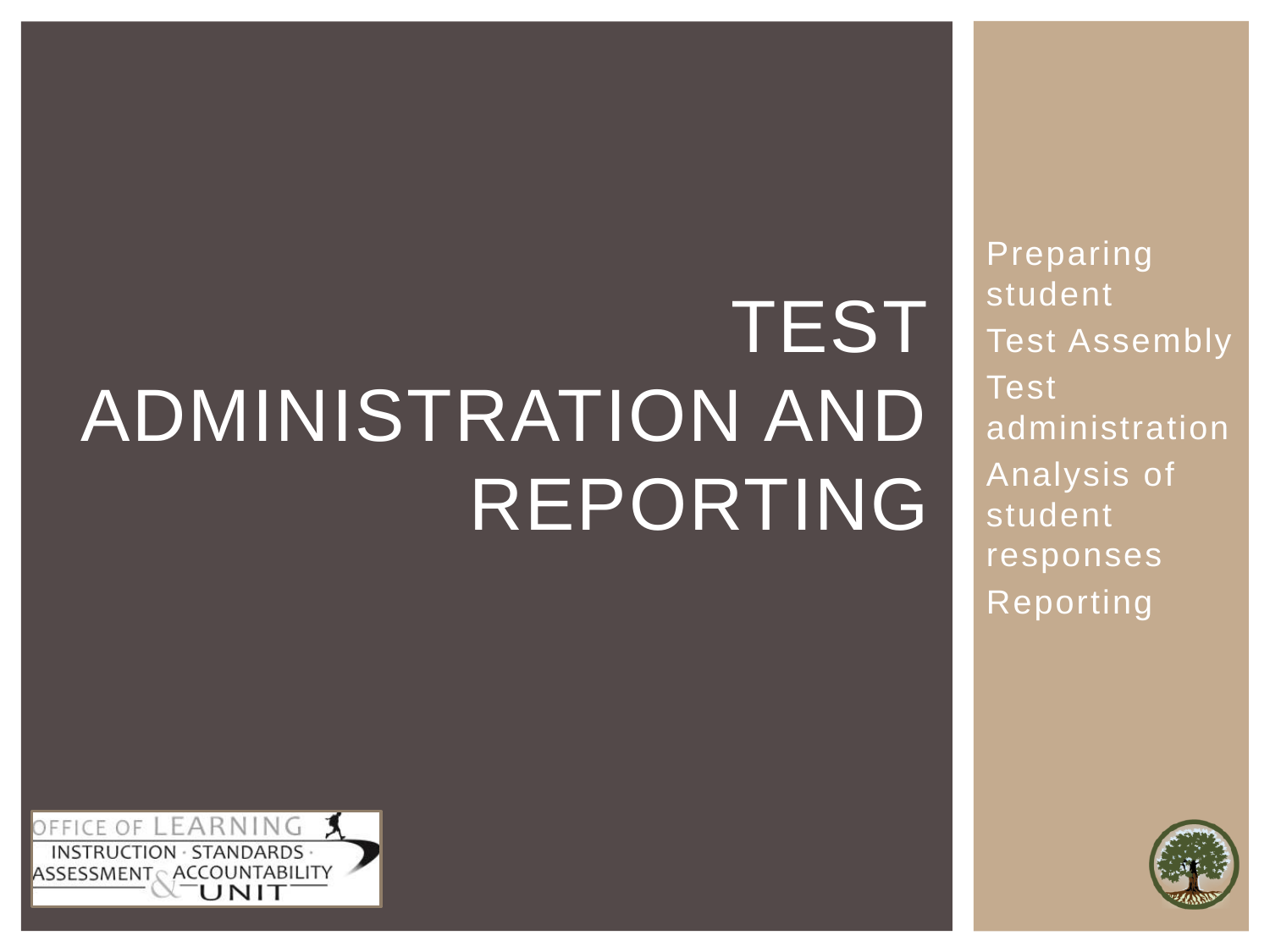

Preparing student
Test Assembly
Test administration
Analysis of student responses
Reporting

# test administration and reporting